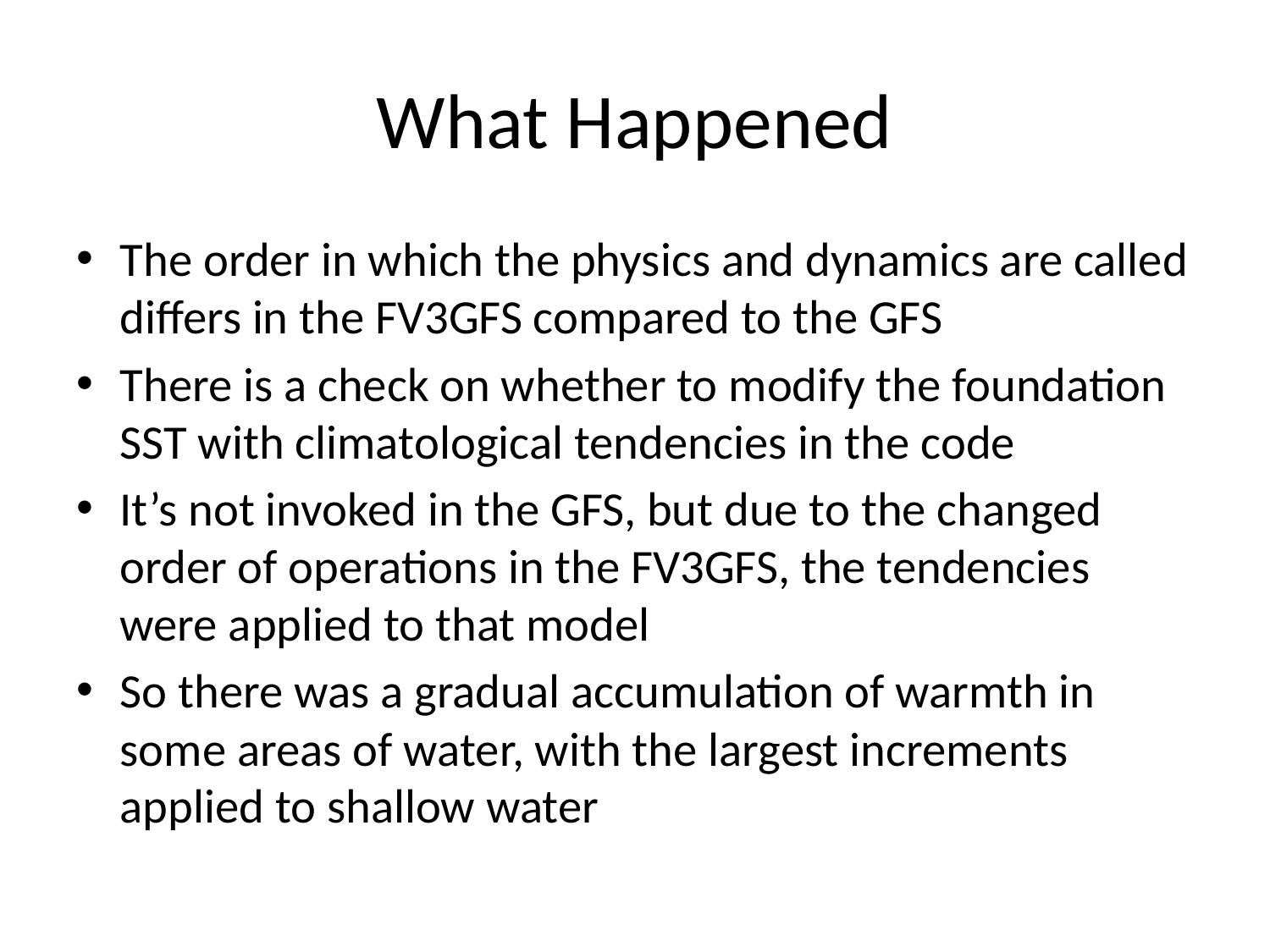

# What Happened
The order in which the physics and dynamics are called differs in the FV3GFS compared to the GFS
There is a check on whether to modify the foundation SST with climatological tendencies in the code
It’s not invoked in the GFS, but due to the changed order of operations in the FV3GFS, the tendencies were applied to that model
So there was a gradual accumulation of warmth in some areas of water, with the largest increments applied to shallow water